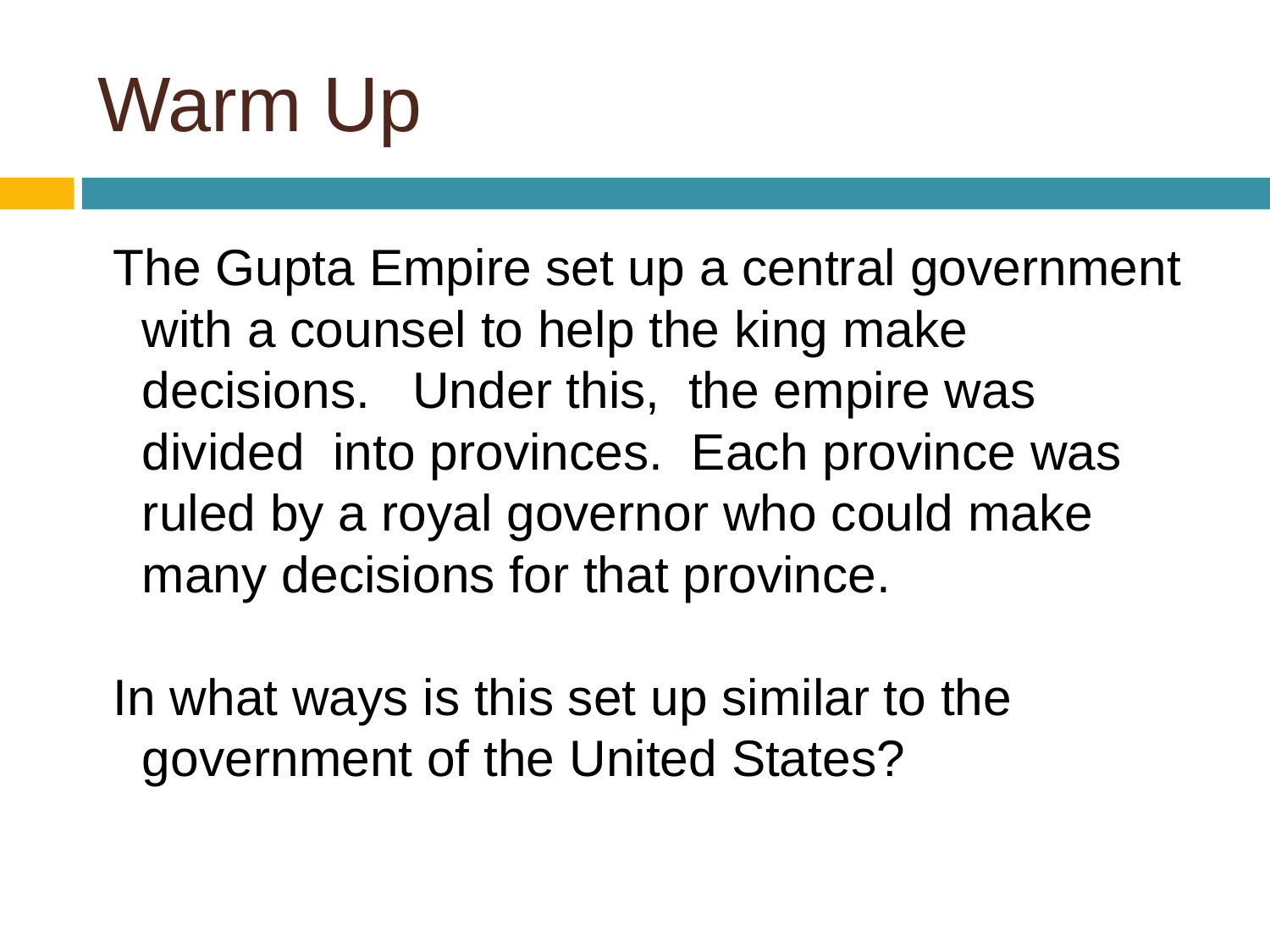

# Warm Up
The Gupta Empire set up a central government with a counsel to help the king make decisions.   Under this,  the empire was divided  into provinces.  Each province was ruled by a royal governor who could make many decisions for that province.

In what ways is this set up similar to the government of the United States?